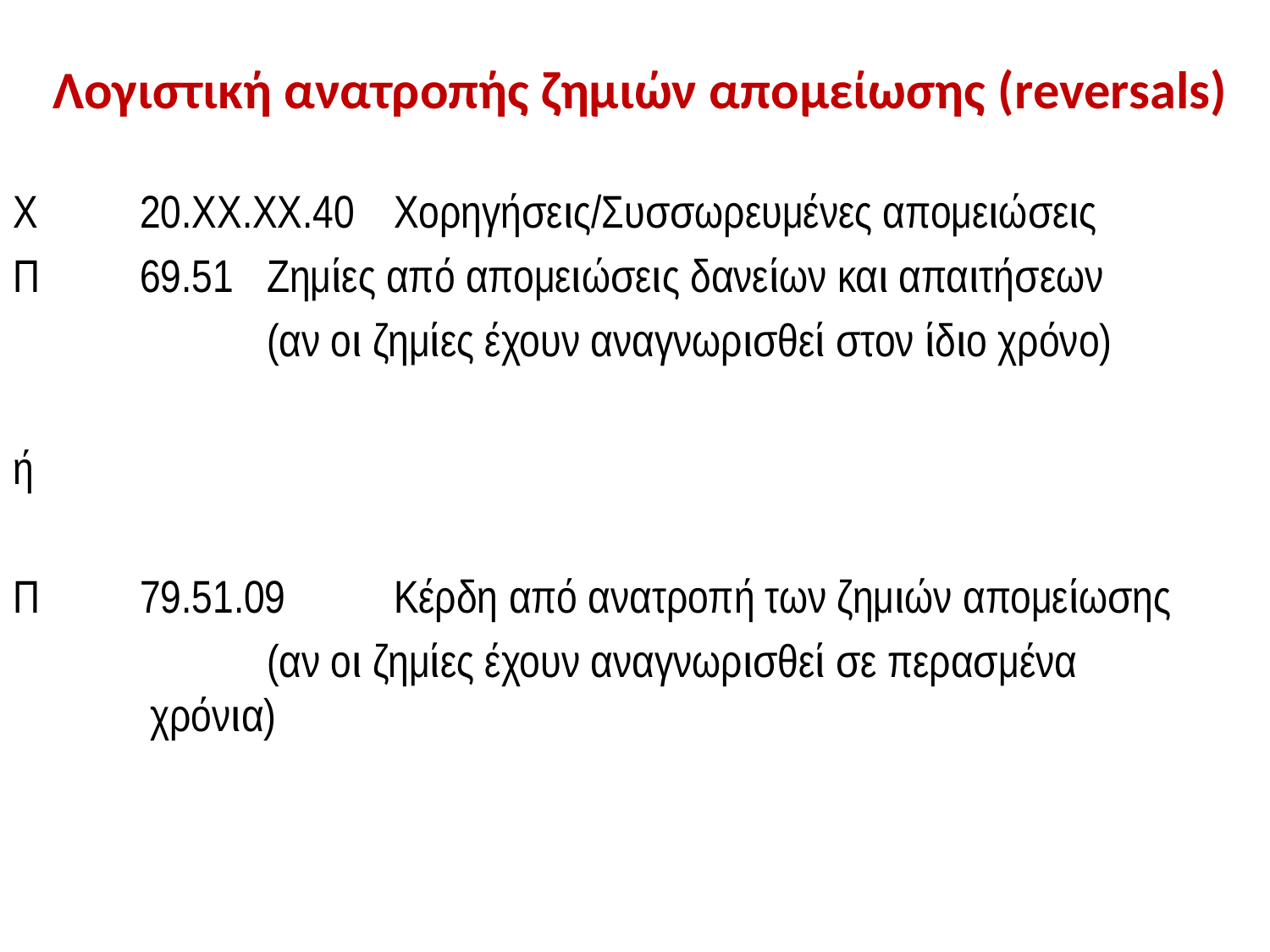

# Λογιστική ανατροπής ζημιών απομείωσης (reversals)
Χ	20.ΧΧ.ΧΧ.40	Χορηγήσεις/Συσσωρευμένες απομειώσεις
Π	69.51	Ζημίες από απομειώσεις δανείων και απαιτήσεων
		(αν οι ζημίες έχουν αναγνωρισθεί στον ίδιο χρόνο)

ή

Π	79.51.09	Κέρδη από ανατροπή των ζημιών απομείωσης
		(αν οι ζημίες έχουν αναγνωρισθεί σε περασμένα 		 χρόνια)